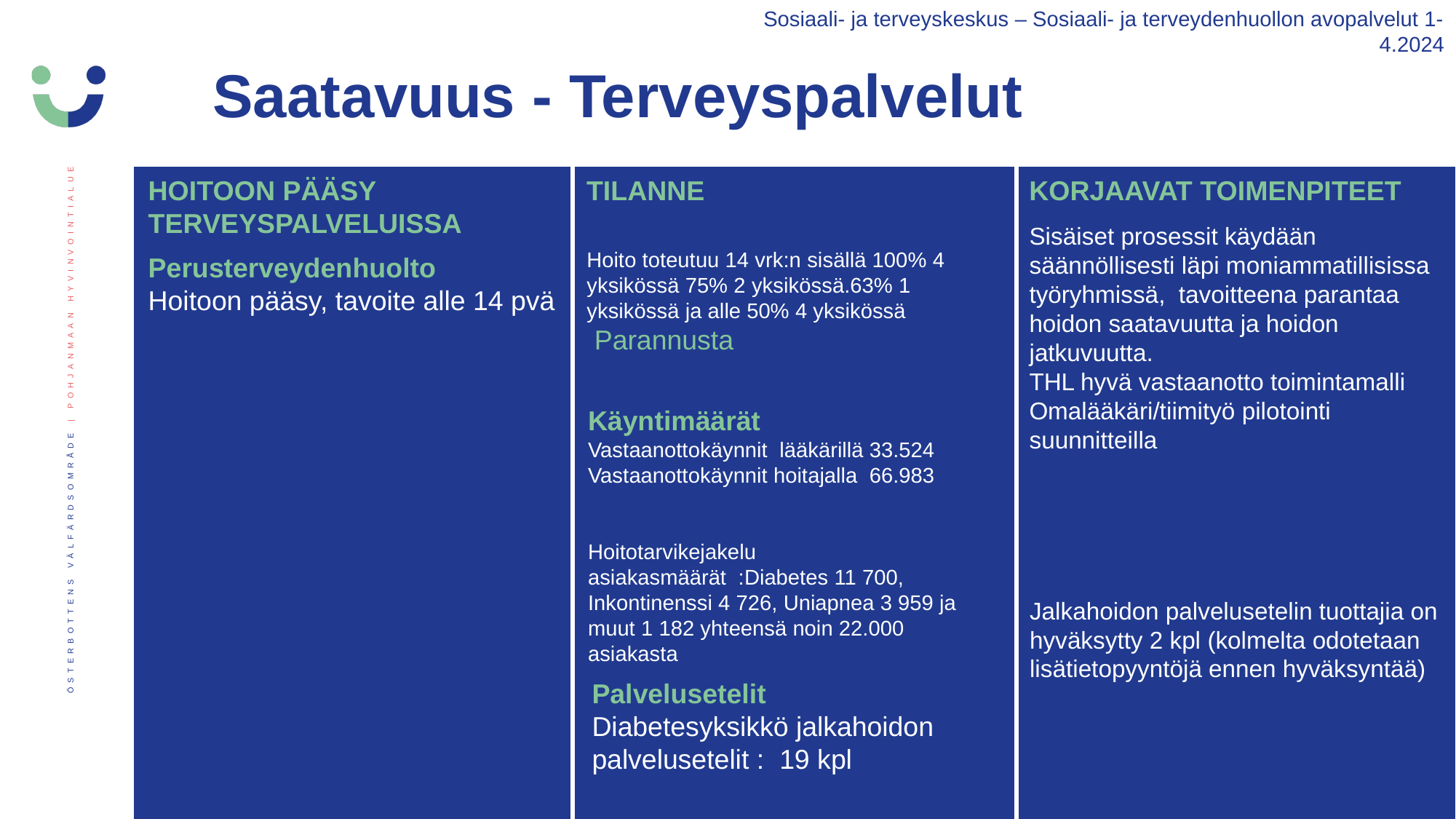

Sosiaali- ja terveyskeskus – Sosiaali- ja terveydenhuollon avopalvelut 1-4.2024
Saatavuus - Terveyspalvelut
HOITOON PÄÄSY TERVEYSPALVELUISSA
TILANNE
KORJAAVAT TOIMENPITEET
Sisäiset prosessit käydään säännöllisesti läpi moniammatillisissa työryhmissä,  tavoitteena parantaa hoidon saatavuutta ja hoidon jatkuvuutta.
THL hyvä vastaanotto toimintamalli
Omalääkäri/tiimityö pilotointi suunnitteilla

Hoito toteutuu 14 vrk:n sisällä 100% 4 yksikössä 75% 2 yksikössä.63% 1 yksikössä ja alle 50% 4 yksikössä
 Parannusta
Perusterveydenhuolto
Hoitoon pääsy, tavoite alle 14 pvä
Käyntimäärät
Vastaanottokäynnit  lääkärillä 33.524
Vastaanottokäynnit hoitajalla  66.983

Hoitotarvikejakelu asiakasmäärät  :Diabetes 11 700, Inkontinenssi 4 726, Uniapnea 3 959 ja muut 1 182 yhteensä noin 22.000 asiakasta

Jalkahoidon palvelusetelin tuottajia on hyväksytty 2 kpl (kolmelta odotetaan lisätietopyyntöjä ennen hyväksyntää)
Palvelusetelit
Diabetesyksikkö jalkahoidon
palvelusetelit :  19 kpl